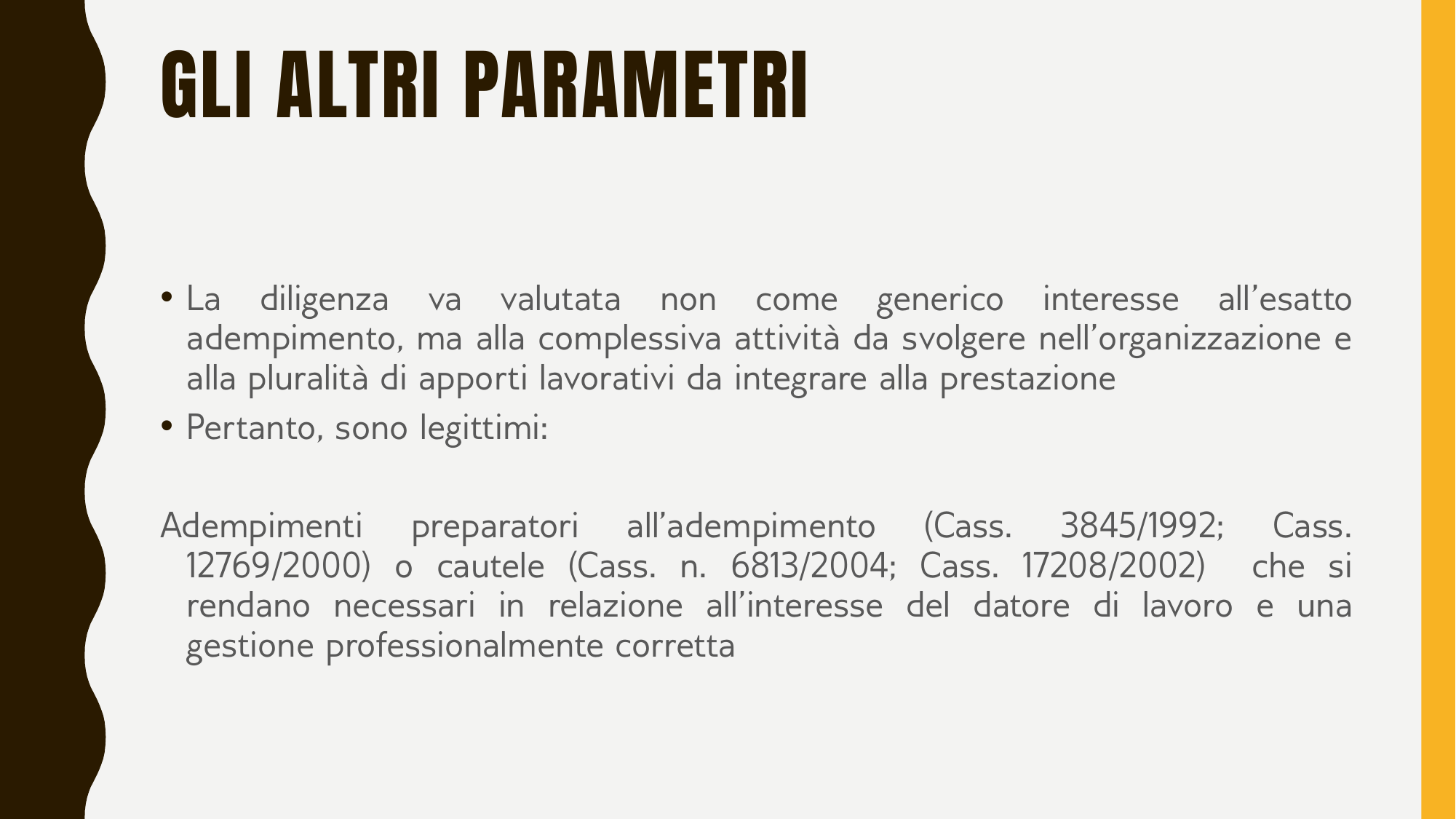

# Gli altri parametri
La diligenza va valutata non come generico interesse all’esatto adempimento, ma alla complessiva attività da svolgere nell’organizzazione e alla pluralità di apporti lavorativi da integrare alla prestazione
Pertanto, sono legittimi:

Adempimenti preparatori all’adempimento (Cass. 3845/1992; Cass. 12769/2000) o cautele (Cass. n. 6813/2004; Cass. 17208/2002)  che si rendano necessari in relazione all’interesse del datore di lavoro e una gestione professionalmente corretta